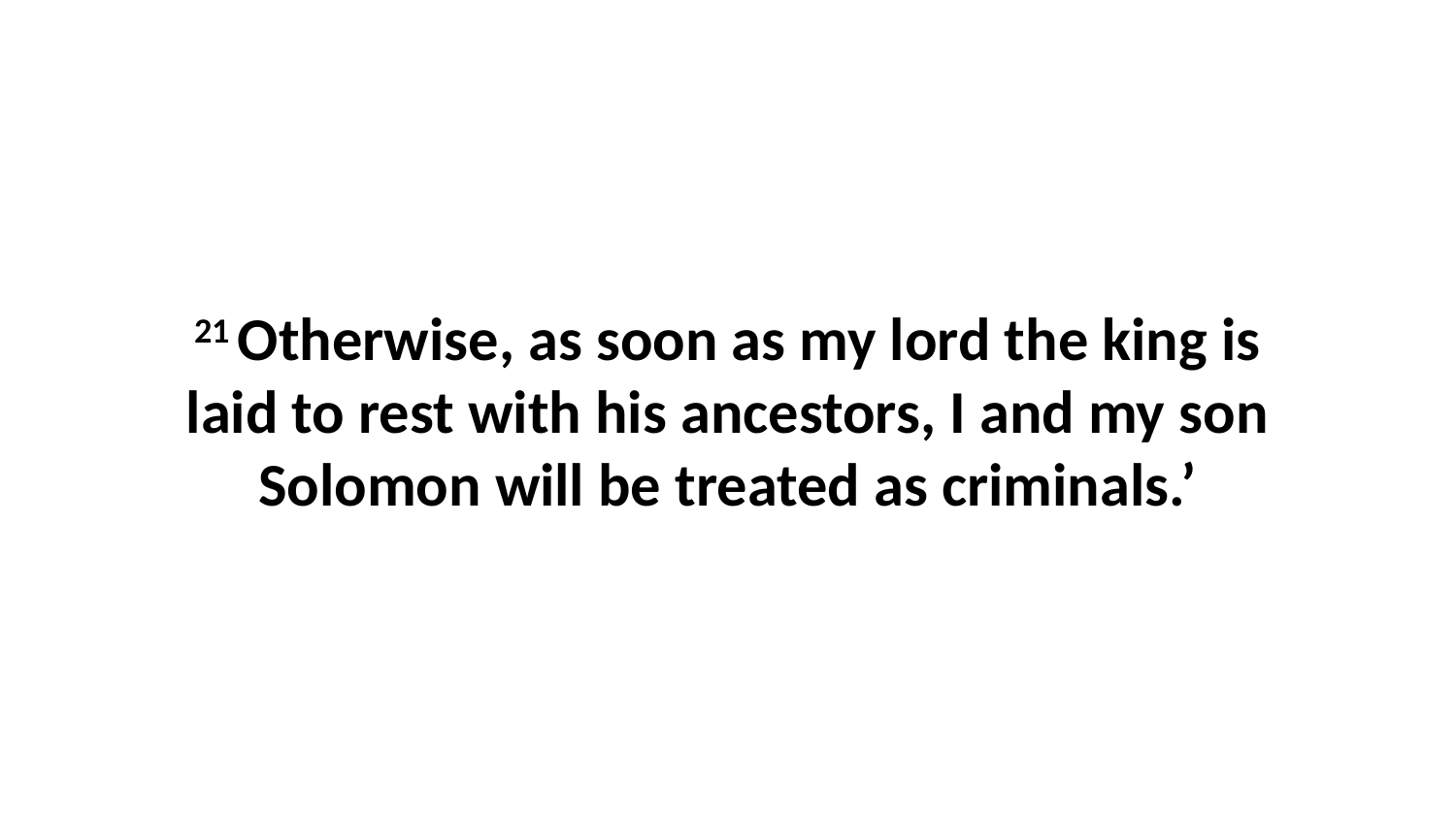

21 Otherwise, as soon as my lord the king is laid to rest with his ancestors, I and my son Solomon will be treated as criminals.’